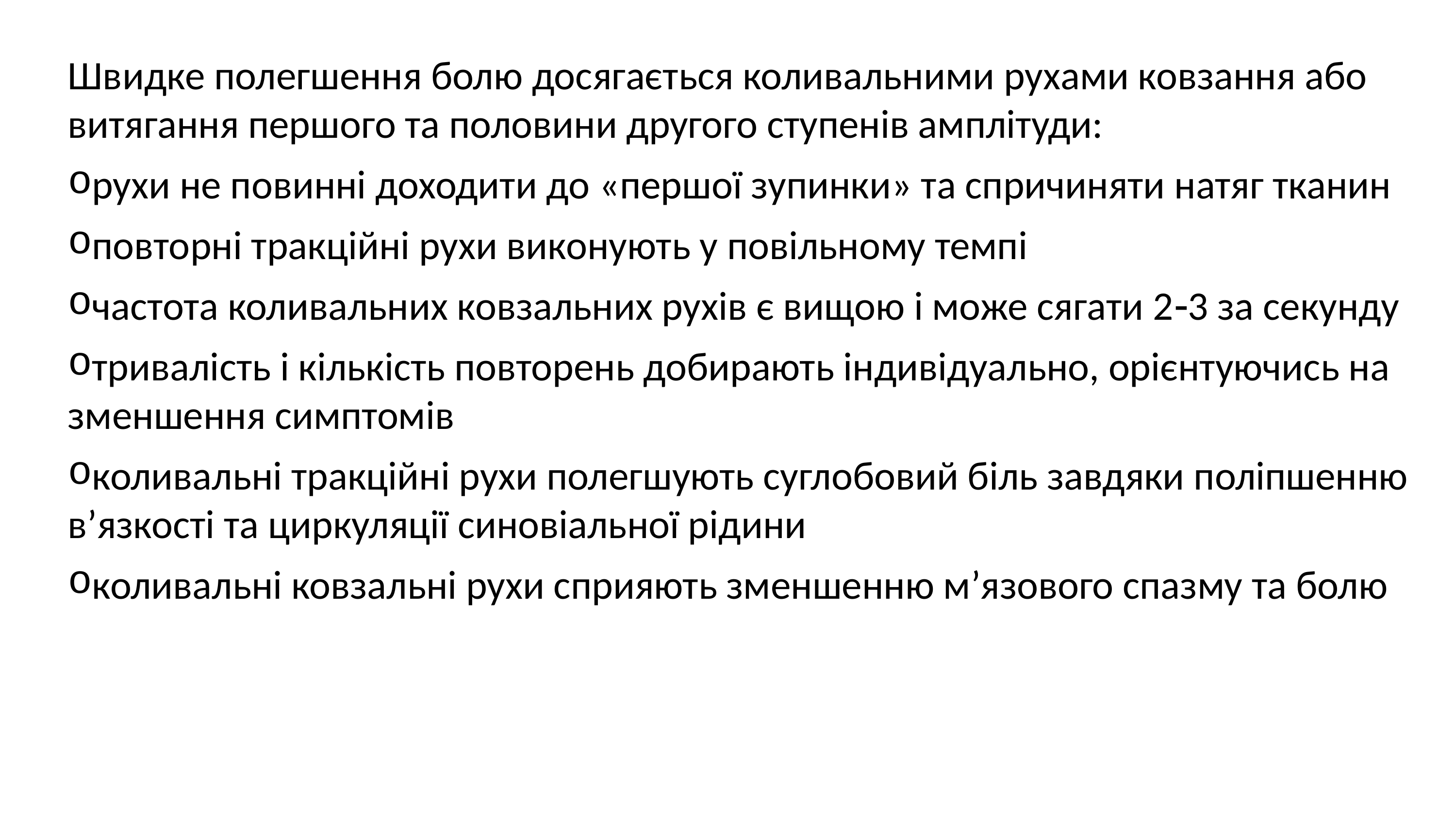

Швидке полегшення болю досягається коливальними рухами ковзання або витягання першого та половини другого ступенів амплітуди:
рухи не повинні доходити до «першої зупинки» та спричиняти натяг тканин
повторні тракційні рухи виконують у повільному темпі
частота коливальних ковзальних рухів є вищою і може сягати 2−3 за секунду
тривалість і кількість повторень добирають індивідуально, орієнтуючись на зменшення симптомів
коливальні тракційні рухи полегшують суглобовий біль завдяки поліпшенню в’язкості та циркуляції синовіальної рідини
коливальні ковзальні рухи сприяють зменшенню м’язового спазму та болю